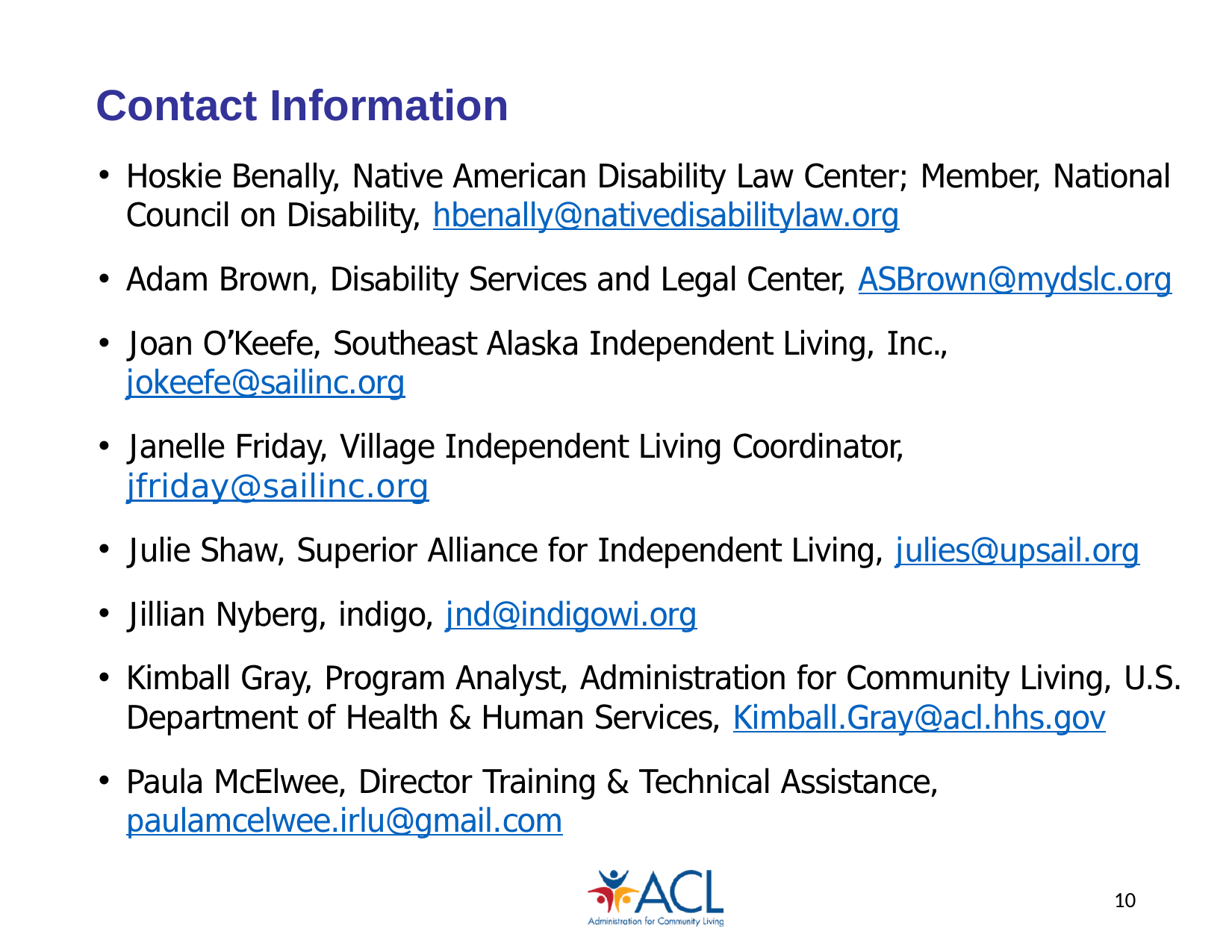

# >>Slide 11 Contact Information
Hoskie Benally, Native American Disability Law Center; Member, National Council on Disability, hbenally@nativedisabilitylaw.org
Adam Brown, Disability Services and Legal Center, ASBrown@mydslc.org
Joan O’Keefe, Southeast Alaska Independent Living, Inc., jokeefe@sailinc.org
Janelle Friday, Village Independent Living Coordinator, jfriday@sailinc.org
Julie Shaw, Superior Alliance for Independent Living, julies@upsail.org
Jillian Nyberg, indigo, jnd@indigowi.org
Kimball Gray, Program Analyst, Administration for Community Living, U.S. Department of Health & Human Services, Kimball.Gray@acl.hhs.gov
Paula McElwee, Director Training & Technical Assistance, paulamcelwee.irlu@gmail.com
10